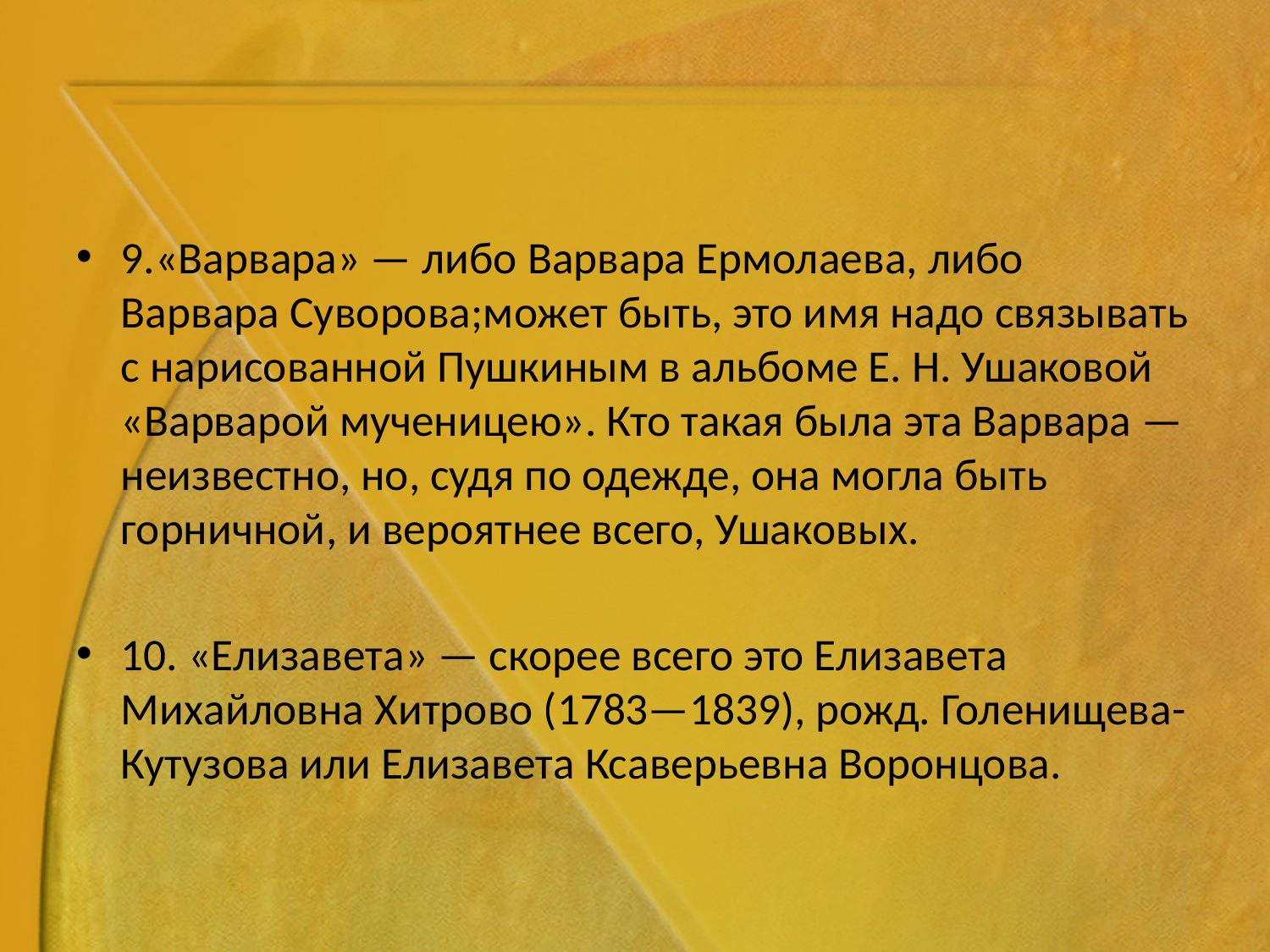

#
9.«Варвара» — либо Варвара Ермолаева, либо Варвара Суворова;может быть, это имя надо связывать с нарисованной Пушкиным в альбоме Е. Н. Ушаковой «Варварой мученицею». Кто такая была эта Варвара — неизвестно, но, судя по одежде, она могла быть горничной, и вероятнее всего, Ушаковых.

10. «Елизавета» — скорее всего это Елизавета Михайловна Хитрово (1783—1839), рожд. Голенищева-Кутузова или Елизавета Ксаверьевна Воронцова.